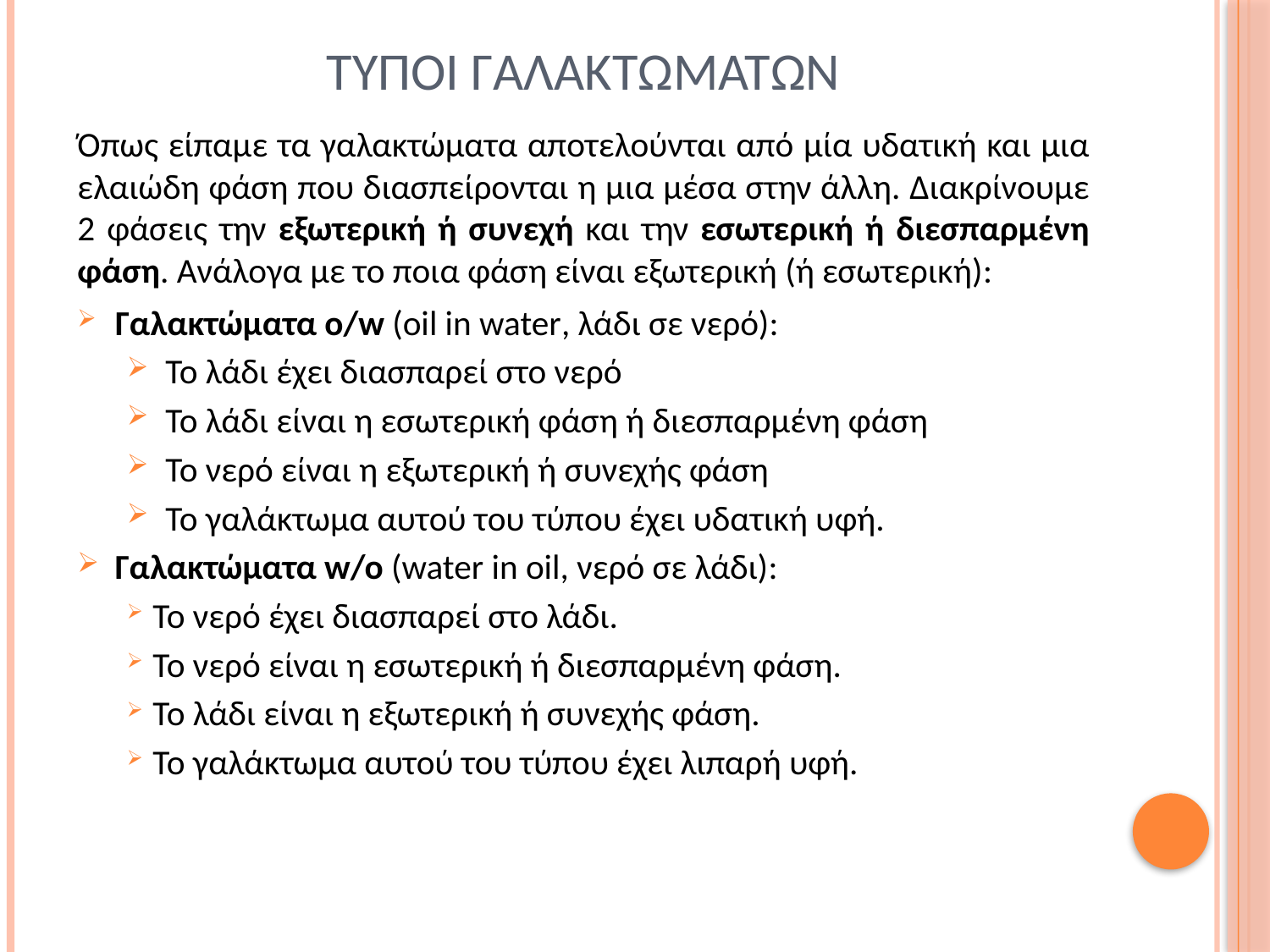

# Τυποι γαλακτωματων
Όπως είπαμε τα γαλακτώματα αποτελούνται από μία υδατική και μια ελαιώδη φάση που διασπείρονται η μια μέσα στην άλλη. Διακρίνουμε 2 φάσεις την εξωτερική ή συνεχή και την εσωτερική ή διεσπαρμένη φάση. Ανάλογα με το ποια φάση είναι εξωτερική (ή εσωτερική):
Γαλακτώματα o/w (oil in water, λάδι σε νερό):
Το λάδι έχει διασπαρεί στο νερό
Το λάδι είναι η εσωτερική φάση ή διεσπαρμένη φάση
Το νερό είναι η εξωτερική ή συνεχής φάση
Το γαλάκτωμα αυτού του τύπου έχει υδατική υφή.
Γαλακτώματα w/o (water in oil, νερό σε λάδι):
Το νερό έχει διασπαρεί στο λάδι.
Το νερό είναι η εσωτερική ή διεσπαρμένη φάση.
Το λάδι είναι η εξωτερική ή συνεχής φάση.
Το γαλάκτωμα αυτού του τύπου έχει λιπαρή υφή.